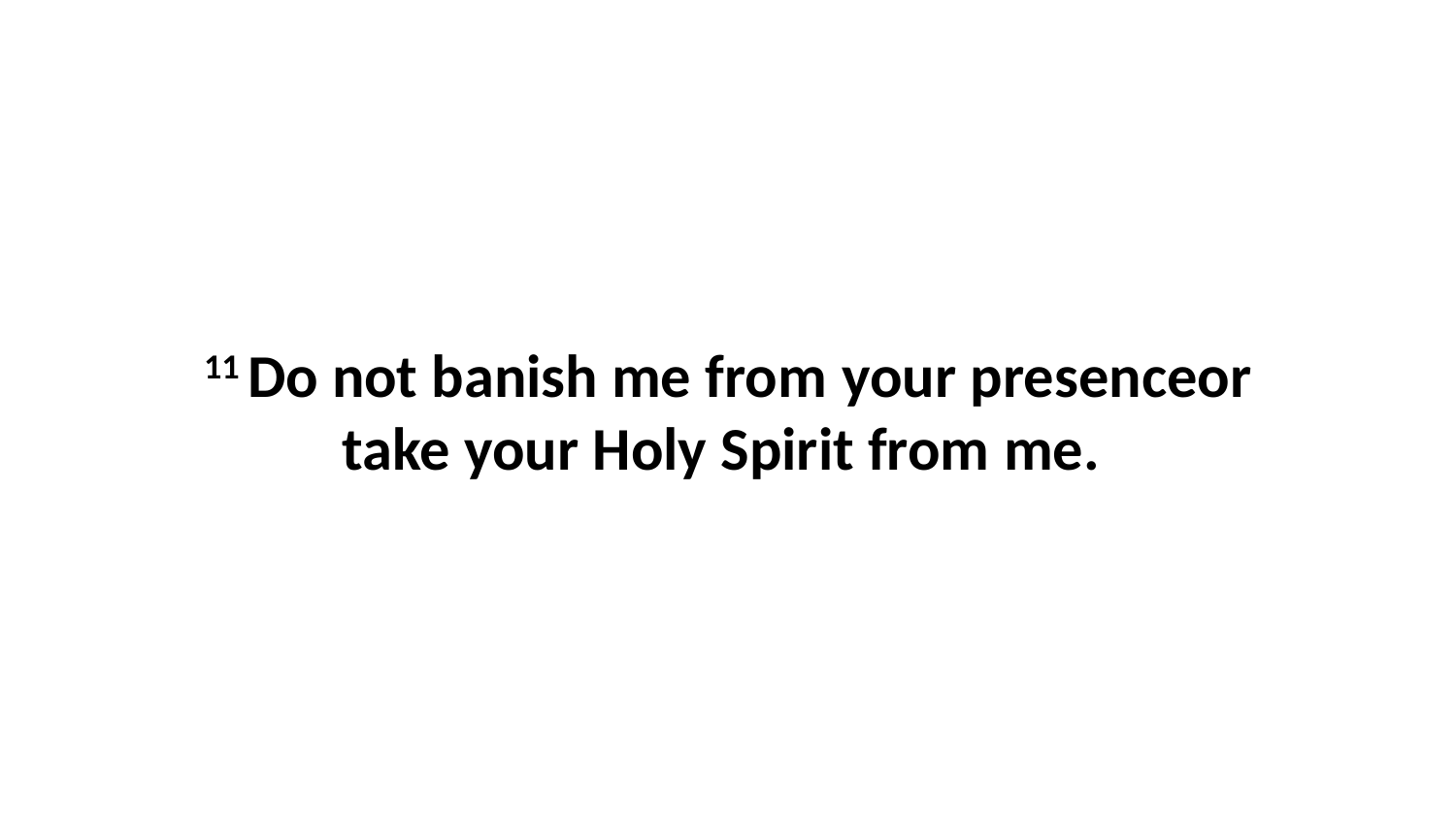

11 Do not banish me from your presenceor take your Holy Spirit from me.